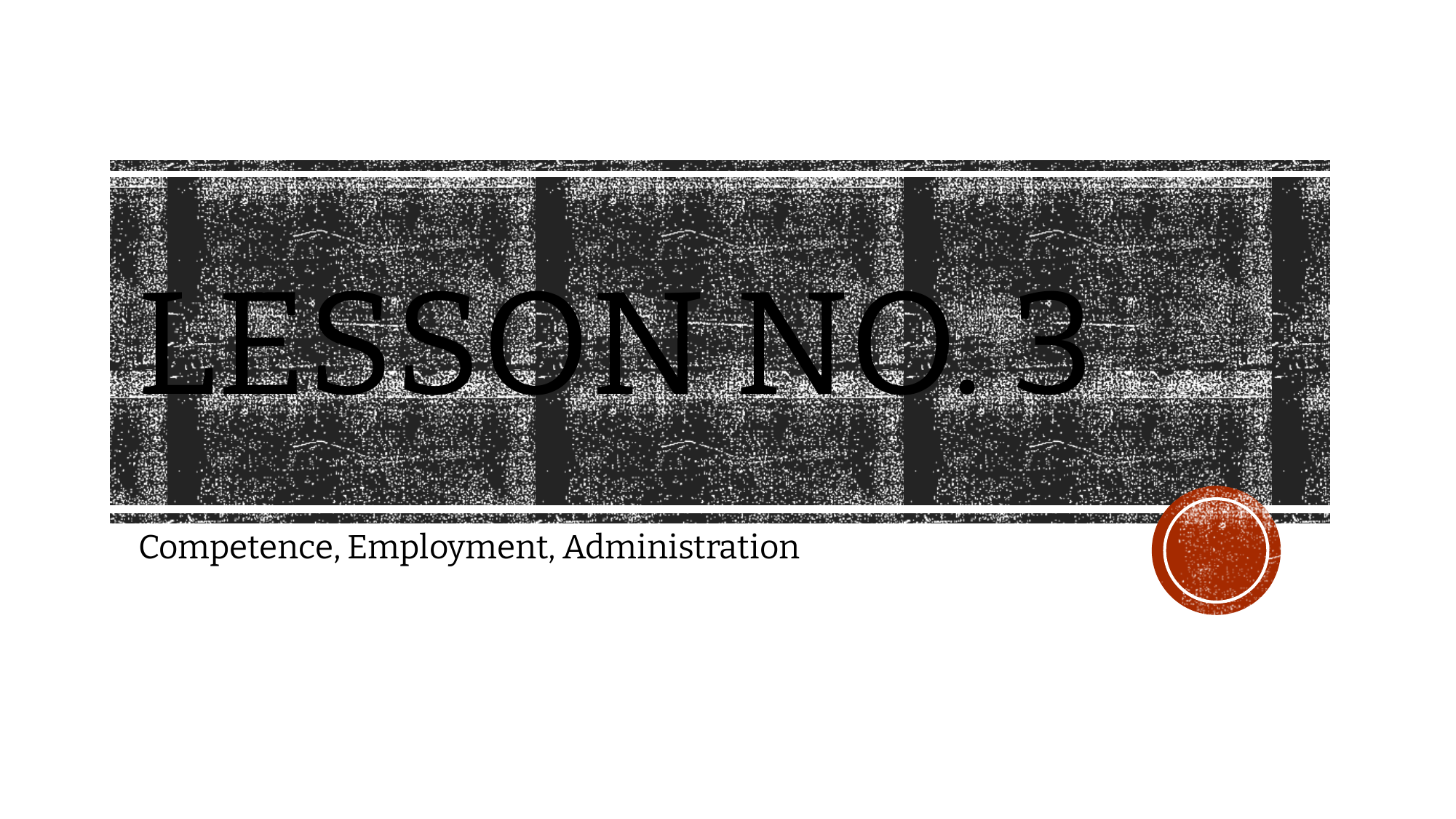

# Lesson no. 3
Competence, Employment, Administration